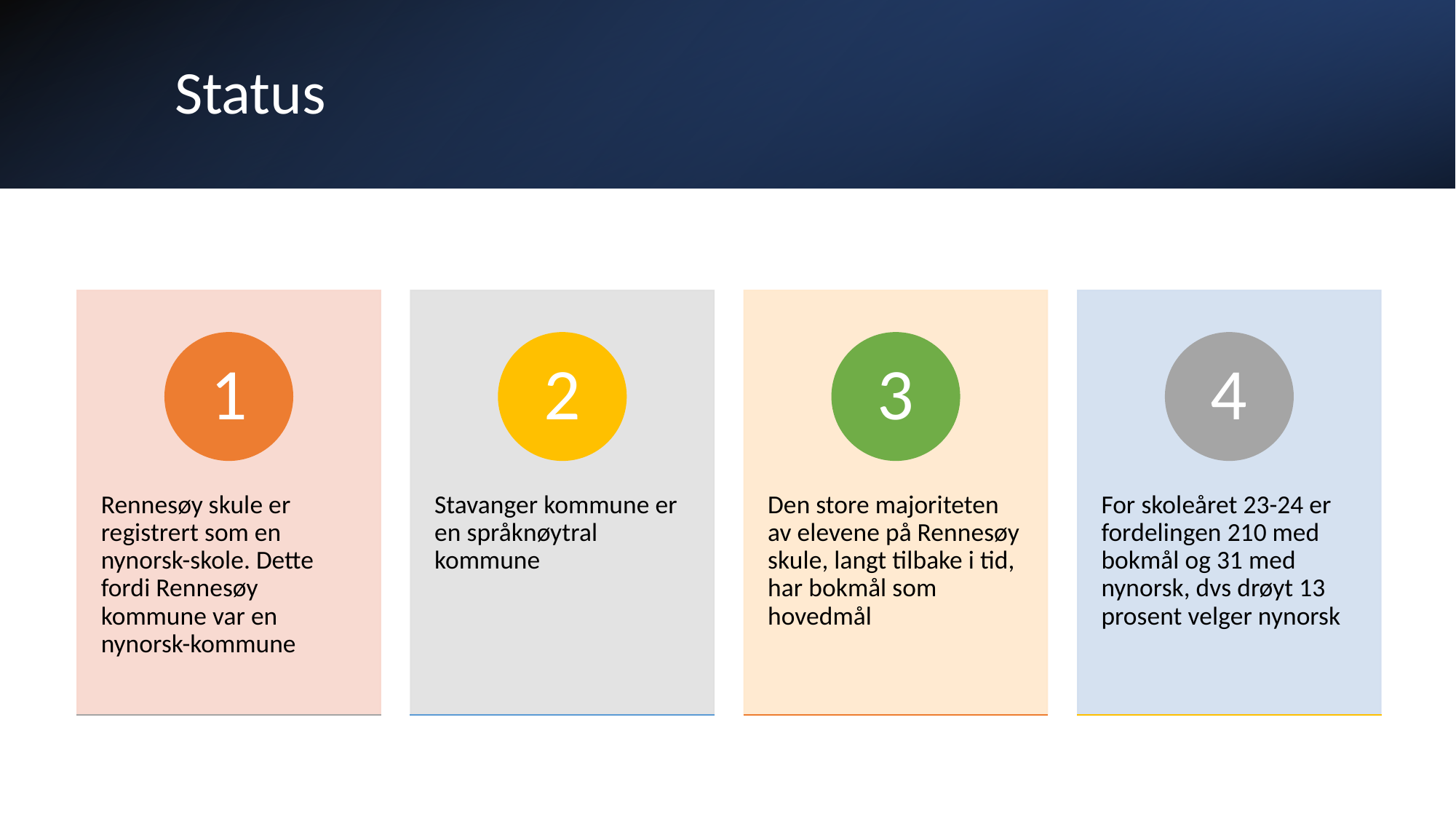

# Status
Rennesøy skule er registrert som en nynorsk-skole. Dette fordi Rennesøy kommune var en nynorsk-kommune
1
Stavanger kommune er en språknøytral kommune
2
Den store majoriteten av elevene på Rennesøy skule, langt tilbake i tid, har bokmål som hovedmål
3
For skoleåret 23-24 er fordelingen 210 med bokmål og 31 med nynorsk, dvs drøyt 13 prosent velger nynorsk
4